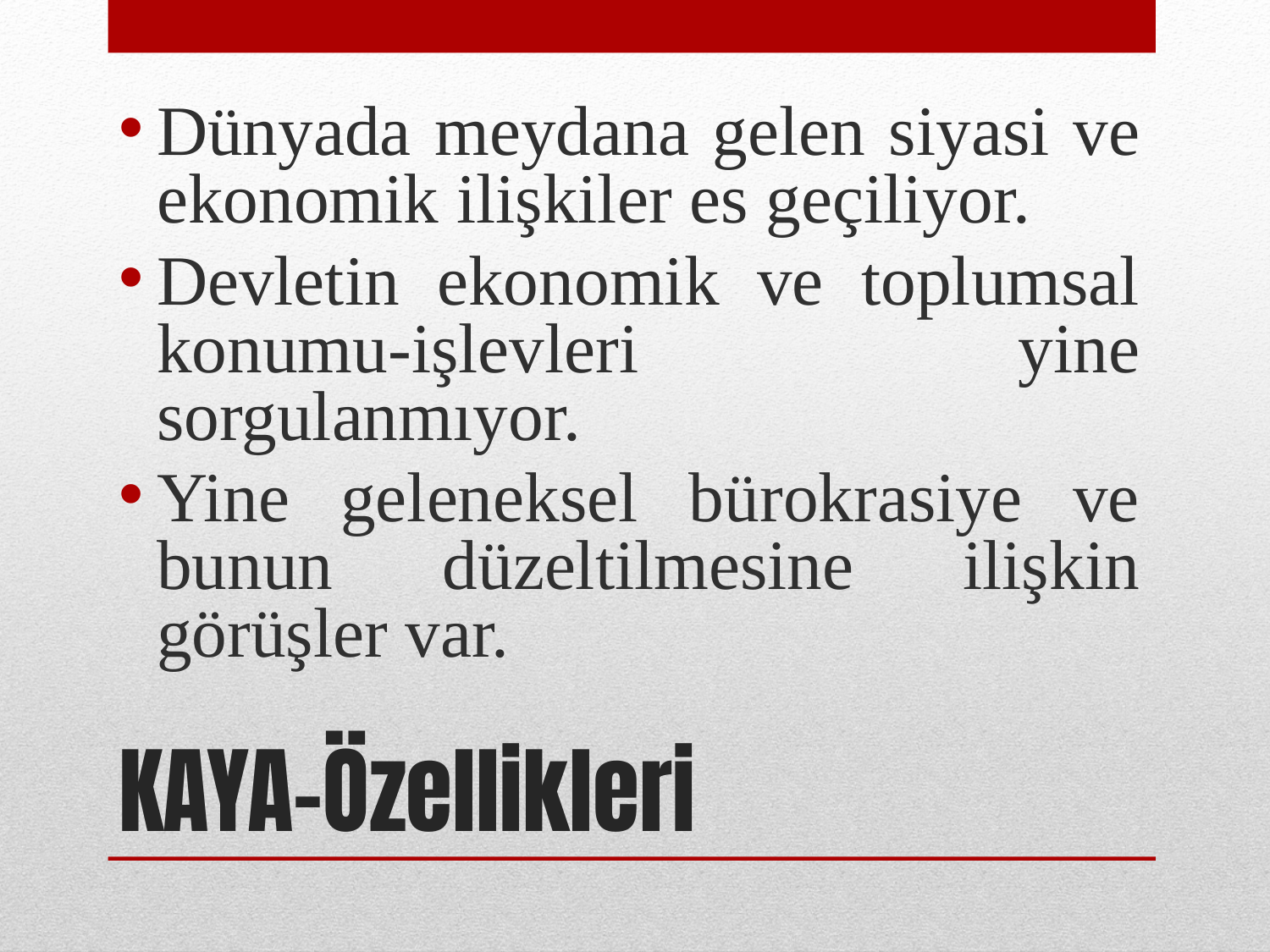

Dünyada meydana gelen siyasi ve ekonomik ilişkiler es geçiliyor.
Devletin ekonomik ve toplumsal konumu-işlevleri yine sorgulanmıyor.
Yine geleneksel bürokrasiye ve bunun düzeltilmesine ilişkin görüşler var.

# KAYA-Özellikleri